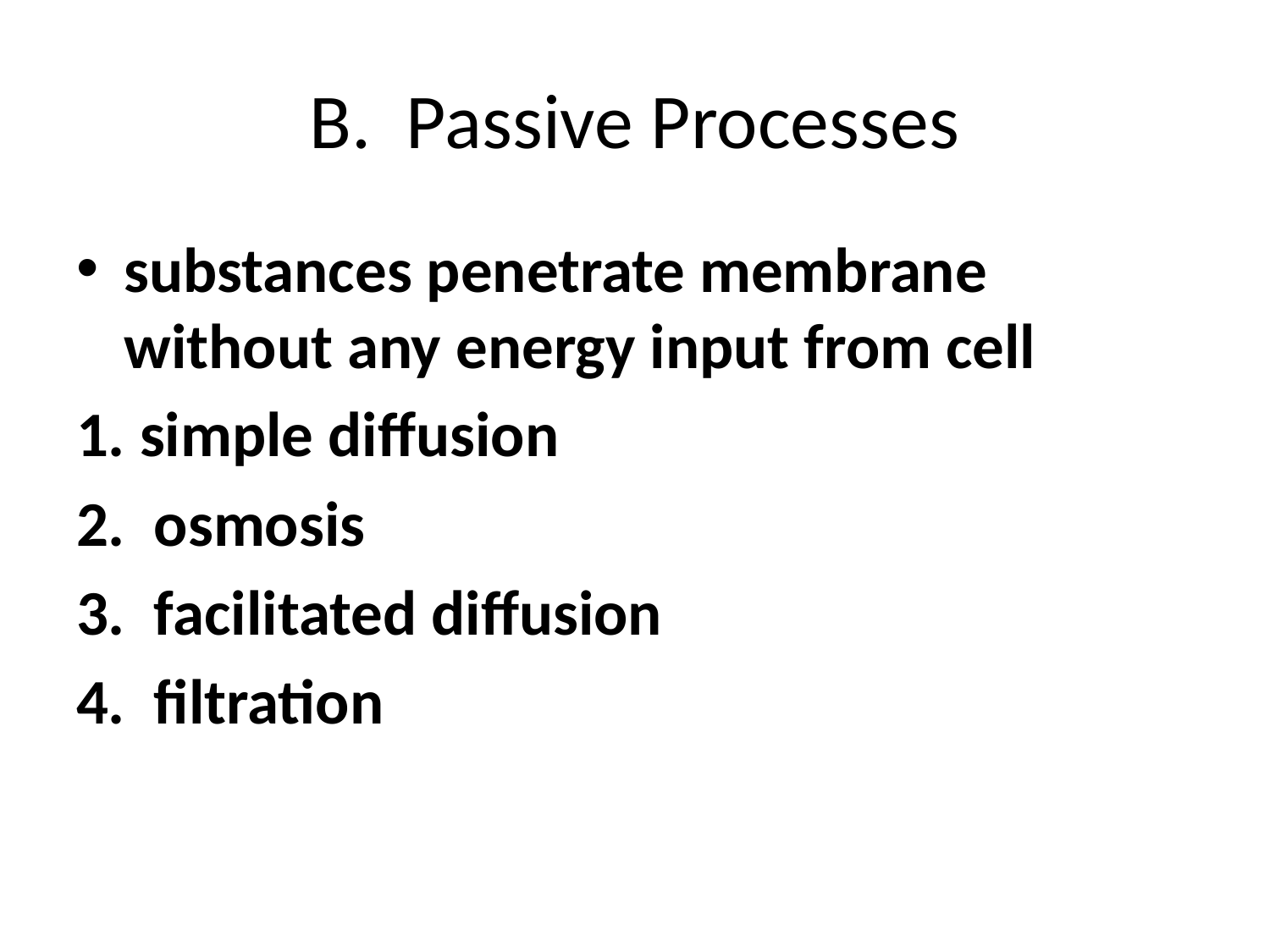

# B.  Passive Processes
substances penetrate membrane without any energy input from cell
1. simple diffusion
2.  osmosis
3.  facilitated diffusion
4.  filtration